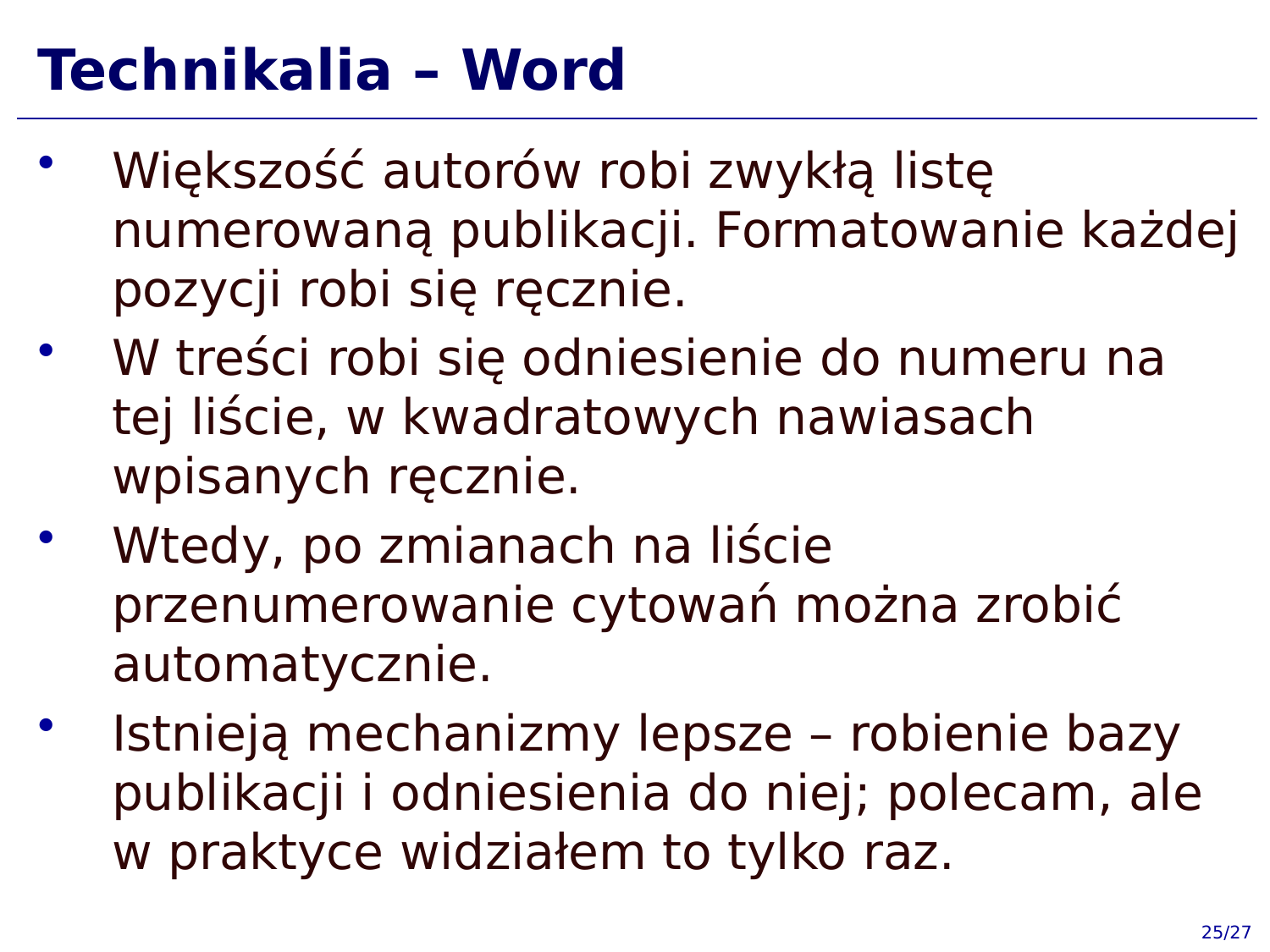

# Technikalia – Word
Większość autorów robi zwykłą listę numerowaną publikacji. Formatowanie każdej pozycji robi się ręcznie.
W treści robi się odniesienie do numeru na tej liście, w kwadratowych nawiasach wpisanych ręcznie.
Wtedy, po zmianach na liście przenumerowanie cytowań można zrobić automatycznie.
Istnieją mechanizmy lepsze – robienie bazy publikacji i odniesienia do niej; polecam, ale w praktyce widziałem to tylko raz.
25/27